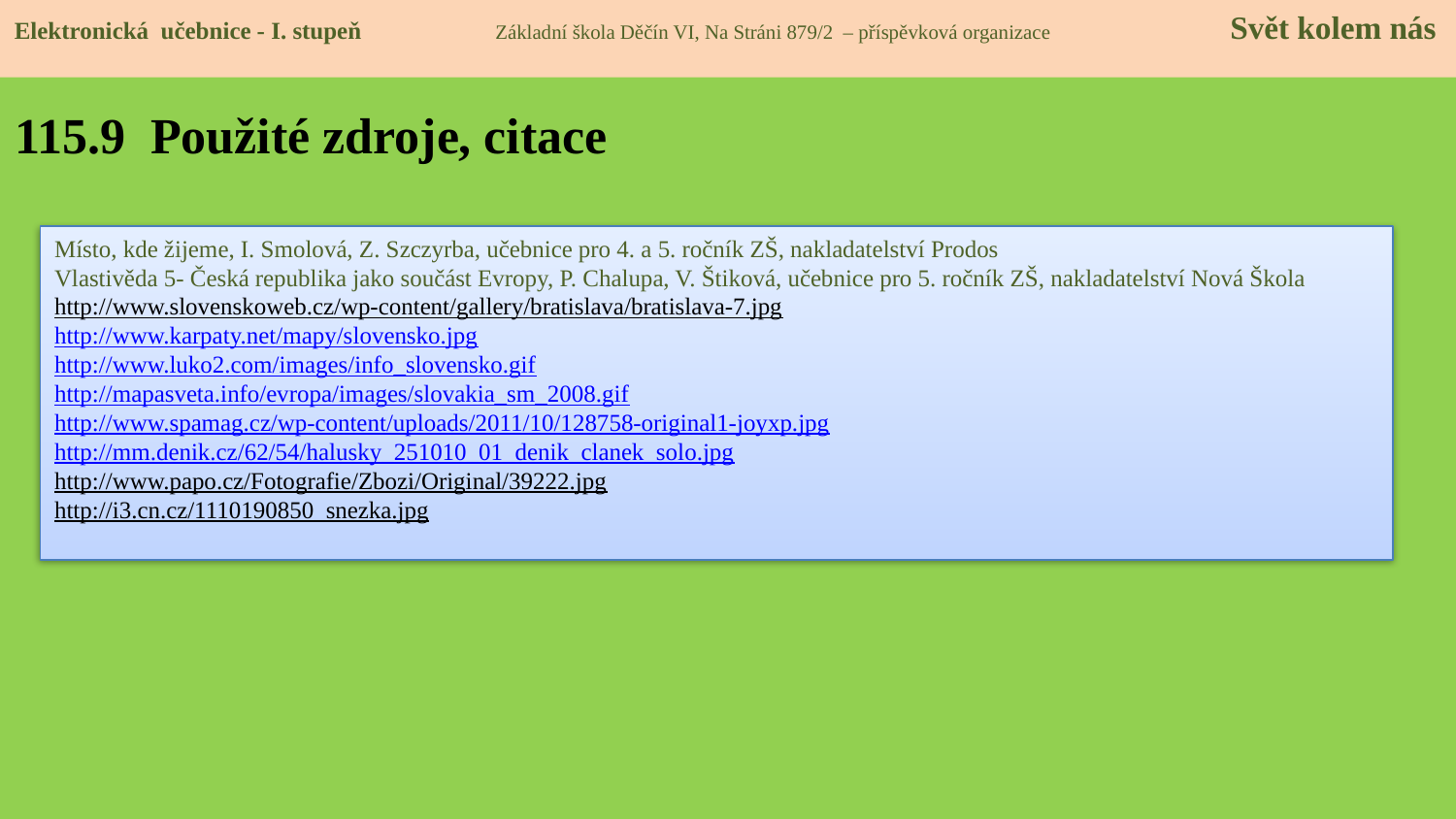

Elektronická  učebnice - I. stupeň                      Základní škola Děčín VI, Na Stráni 879/2  – příspěvková organizace                       	          Svět kolem nás

# 115.9  Použité zdroje, citace
Místo, kde žijeme, I. Smolová, Z. Szczyrba, učebnice pro 4. a 5. ročník ZŠ, nakladatelství Prodos
Vlastivěda 5- Česká republika jako součást Evropy, P. Chalupa, V. Štiková, učebnice pro 5. ročník ZŠ, nakladatelství Nová Škola
http://www.slovenskoweb.cz/wp-content/gallery/bratislava/bratislava-7.jpg
http://www.karpaty.net/mapy/slovensko.jpg
http://www.luko2.com/images/info_slovensko.gif
http://mapasveta.info/evropa/images/slovakia_sm_2008.gif
http://www.spamag.cz/wp-content/uploads/2011/10/128758-original1-joyxp.jpg
http://mm.denik.cz/62/54/halusky_251010_01_denik_clanek_solo.jpg
http://www.papo.cz/Fotografie/Zbozi/Original/39222.jpg
http://i3.cn.cz/1110190850_snezka.jpg